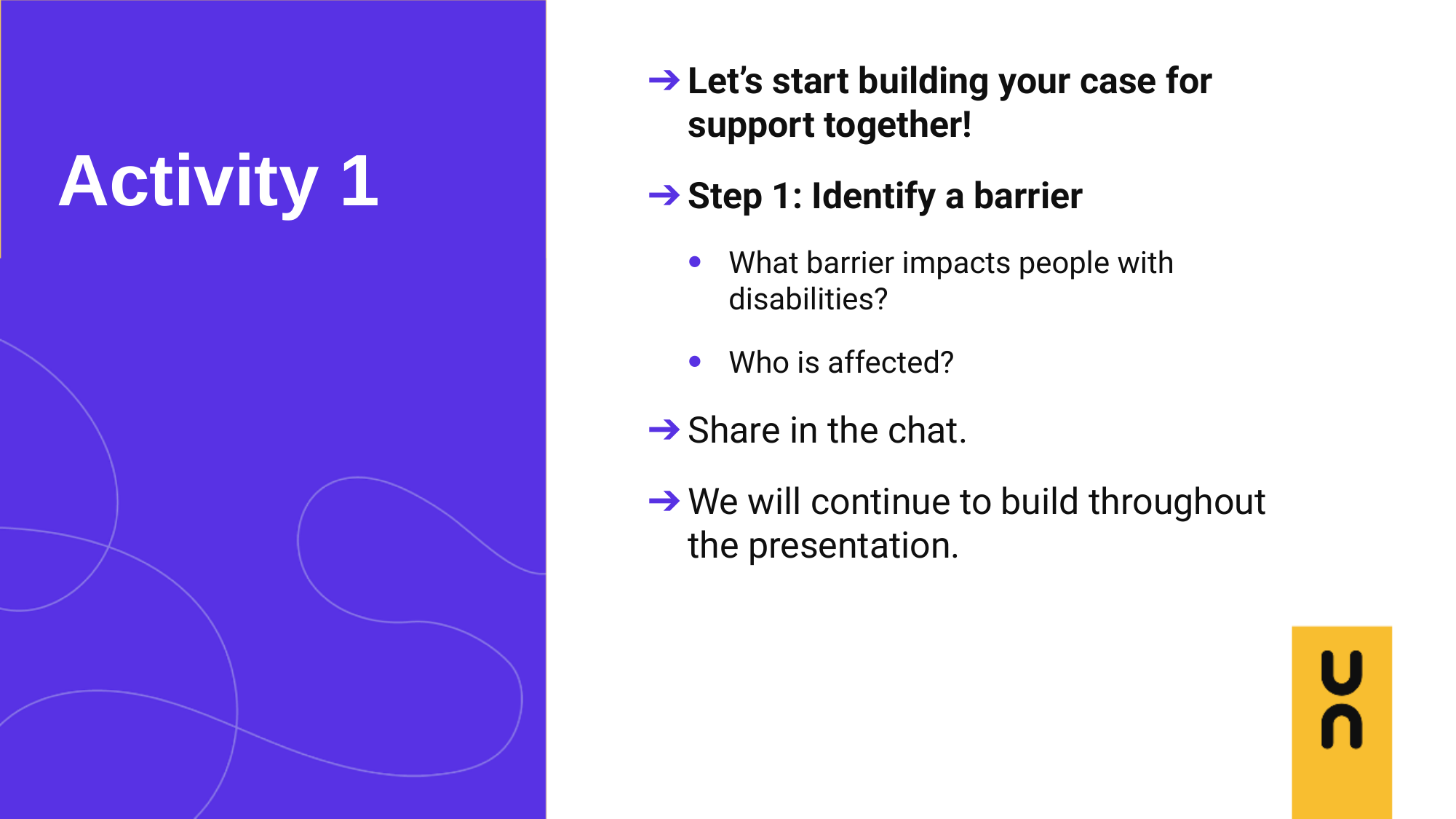

Let’s start building your case for support together!
Step 1: Identify a barrier
What barrier impacts people with disabilities?
Who is affected?
Share in the chat.
We will continue to build throughout the presentation.
# Activity 1